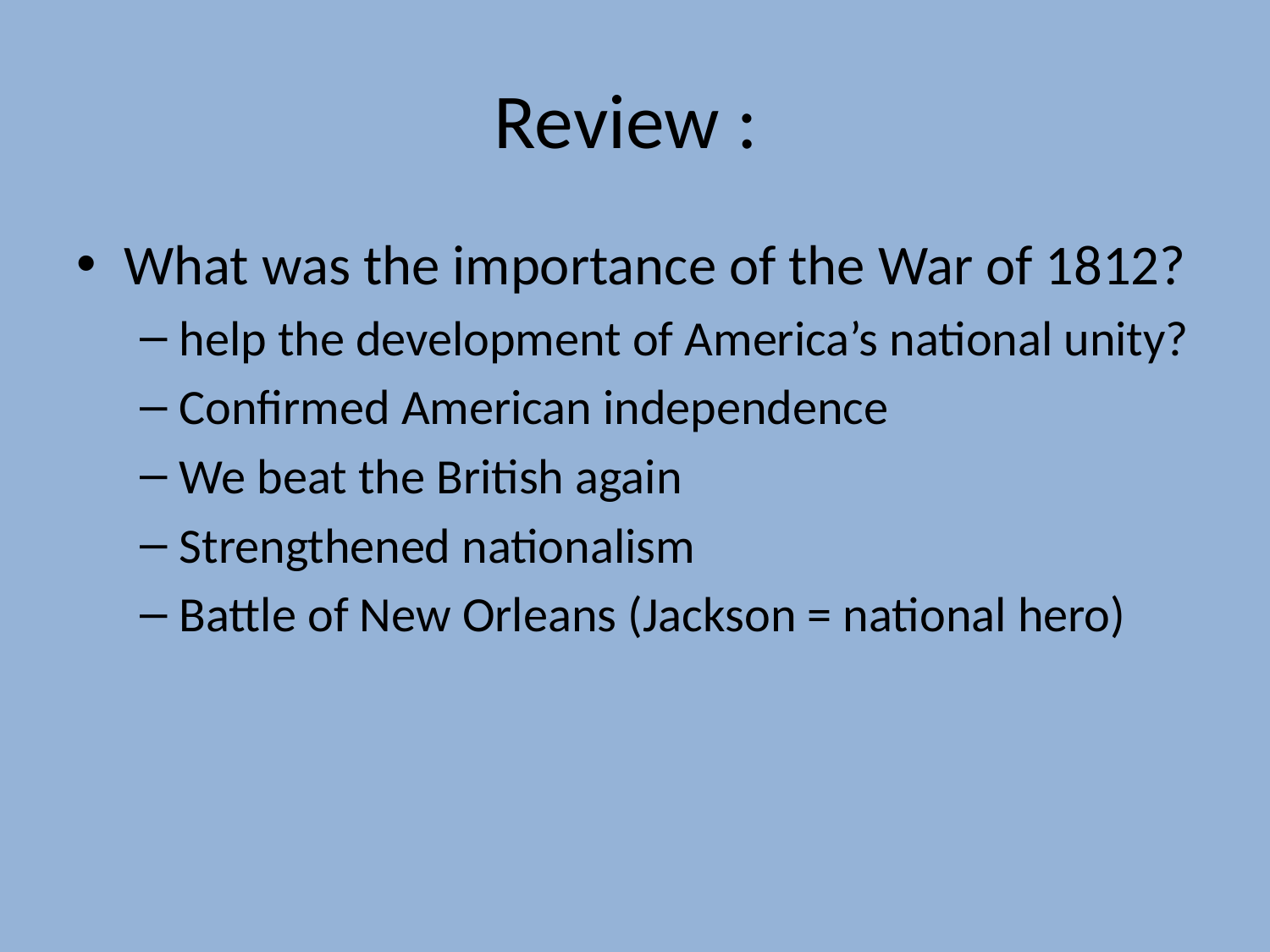

# Review :
What was the importance of the War of 1812?
help the development of America’s national unity?
Confirmed American independence
We beat the British again
Strengthened nationalism
Battle of New Orleans (Jackson = national hero)